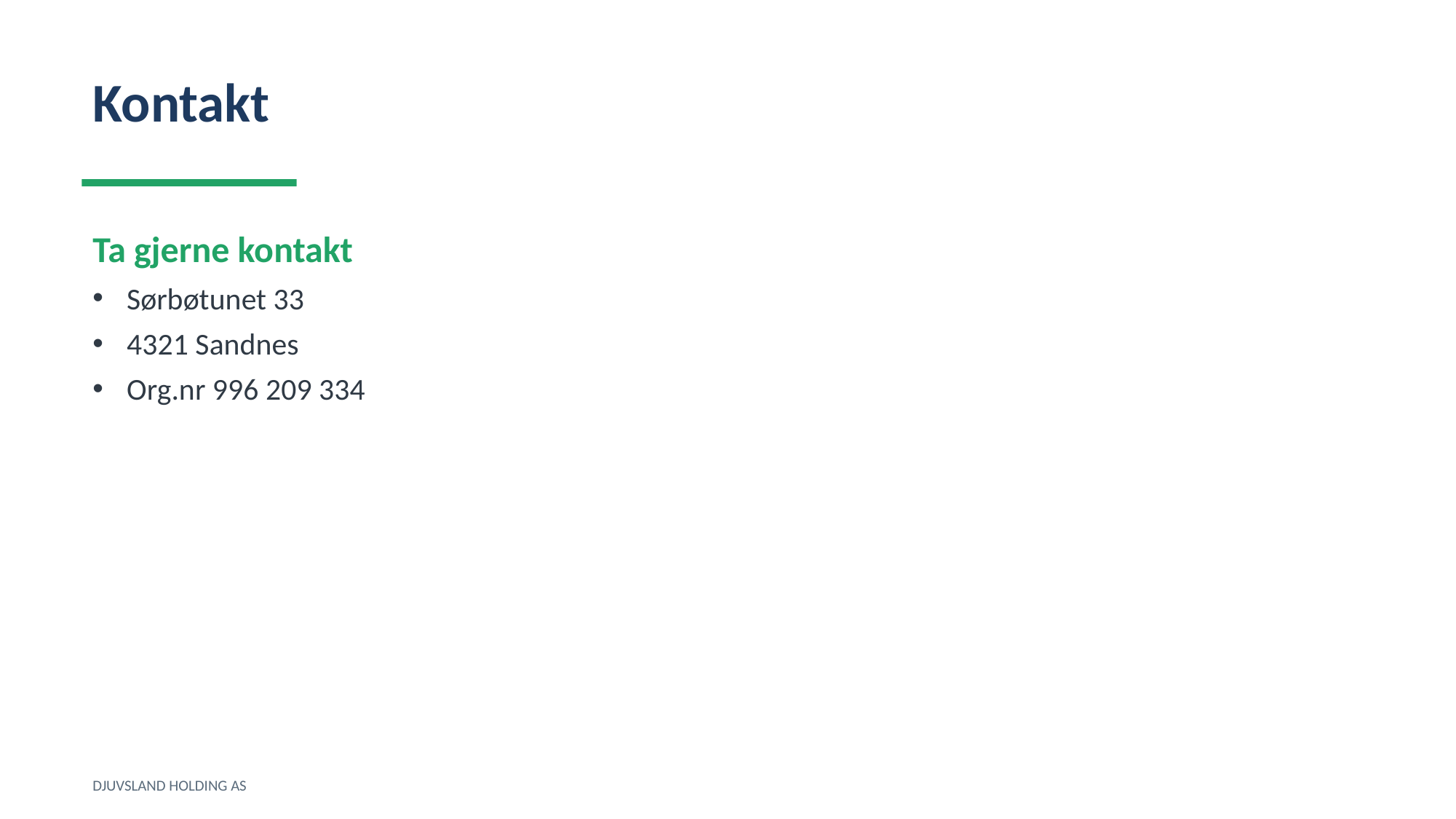

Kontakt

Ta gjerne kontakt
Sørbøtunet 33
4321 Sandnes
Org.nr 996 209 334
DJUVSLAND HOLDING AS